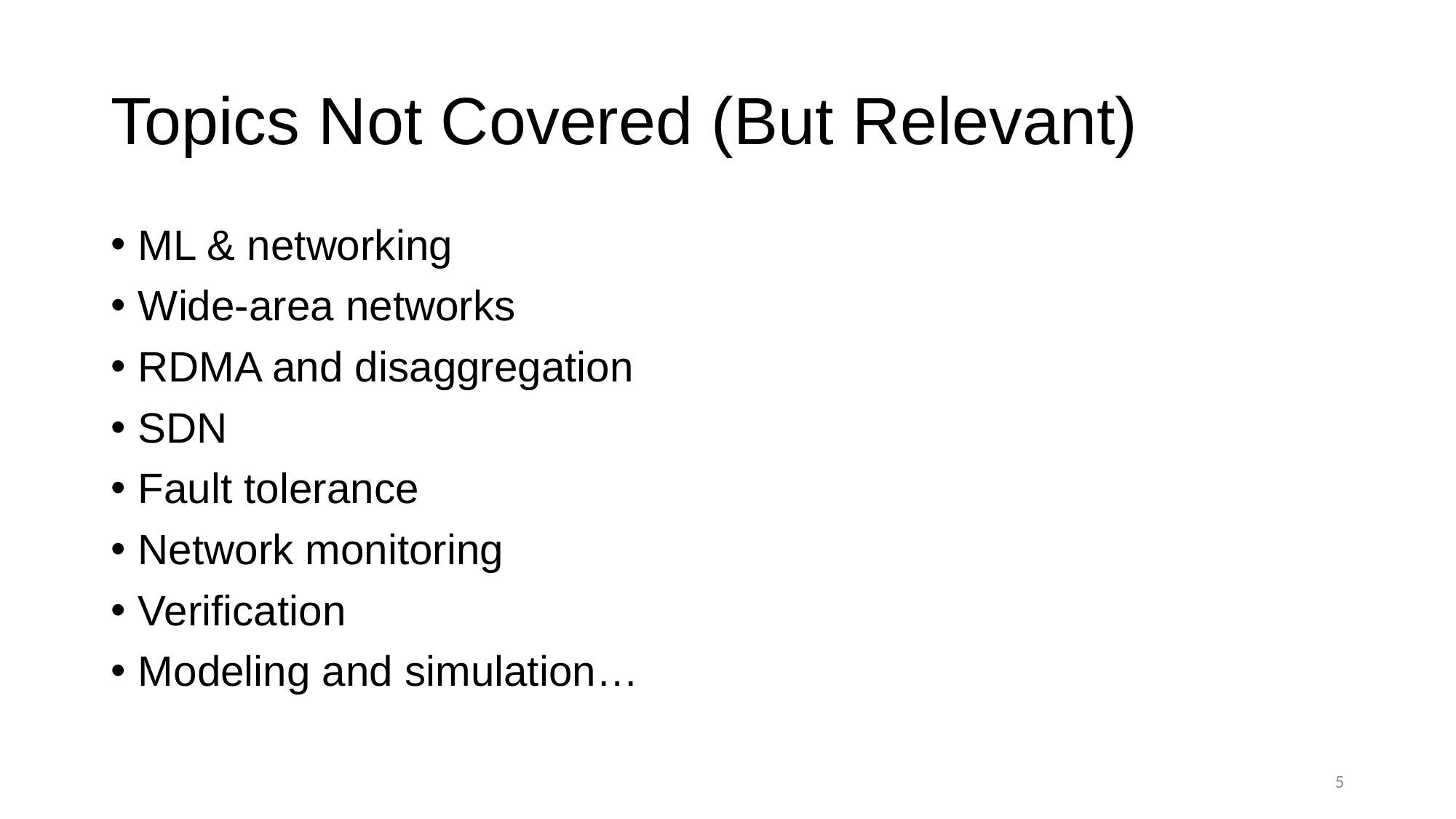

# Topics Not Covered (But Relevant)
ML & networking
Wide-area networks
RDMA and disaggregation
SDN
Fault tolerance
Network monitoring
Verification
Modeling and simulation…
5